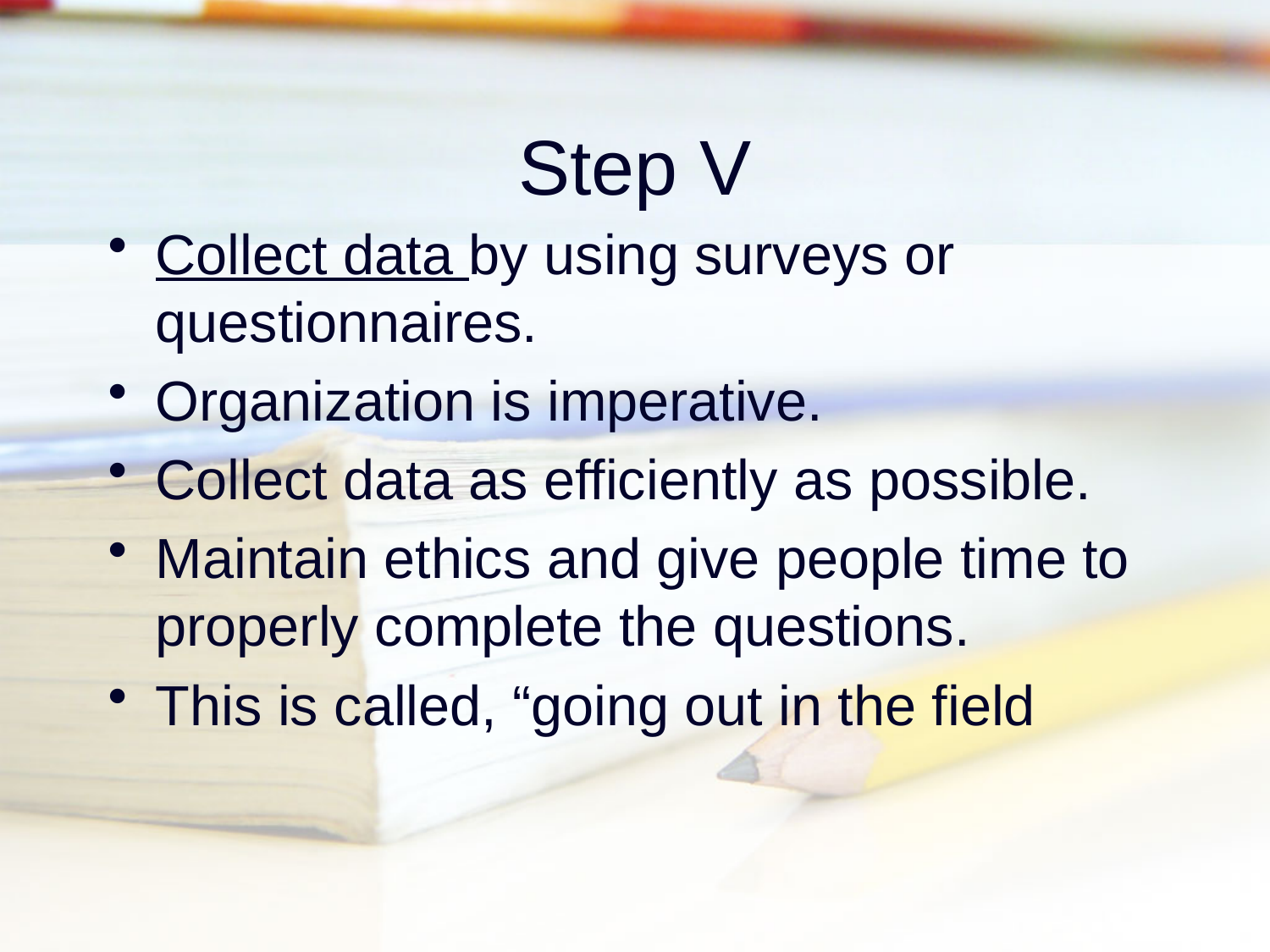

# Step V
Collect data by using surveys or questionnaires.
Organization is imperative.
Collect data as efficiently as possible.
Maintain ethics and give people time to properly complete the questions.
This is called, “going out in the field